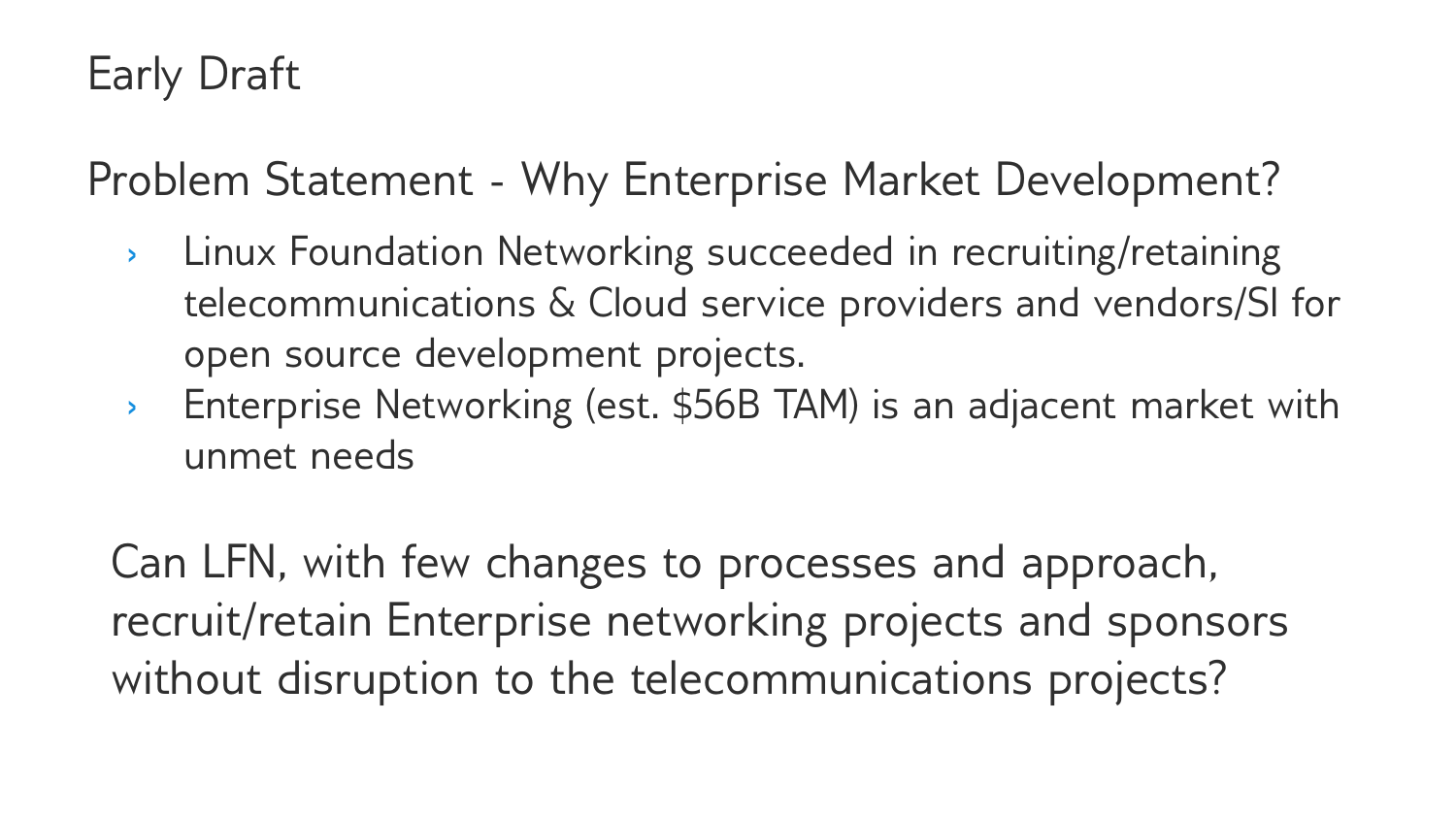

# Early Draft Problem Statement - Why Enterprise Market Development?
Linux Foundation Networking succeeded in recruiting/retaining telecommunications & Cloud service providers and vendors/SI for open source development projects.
Enterprise Networking (est. $56B TAM) is an adjacent market with unmet needs

Can LFN, with few changes to processes and approach, recruit/retain Enterprise networking projects and sponsors without disruption to the telecommunications projects?